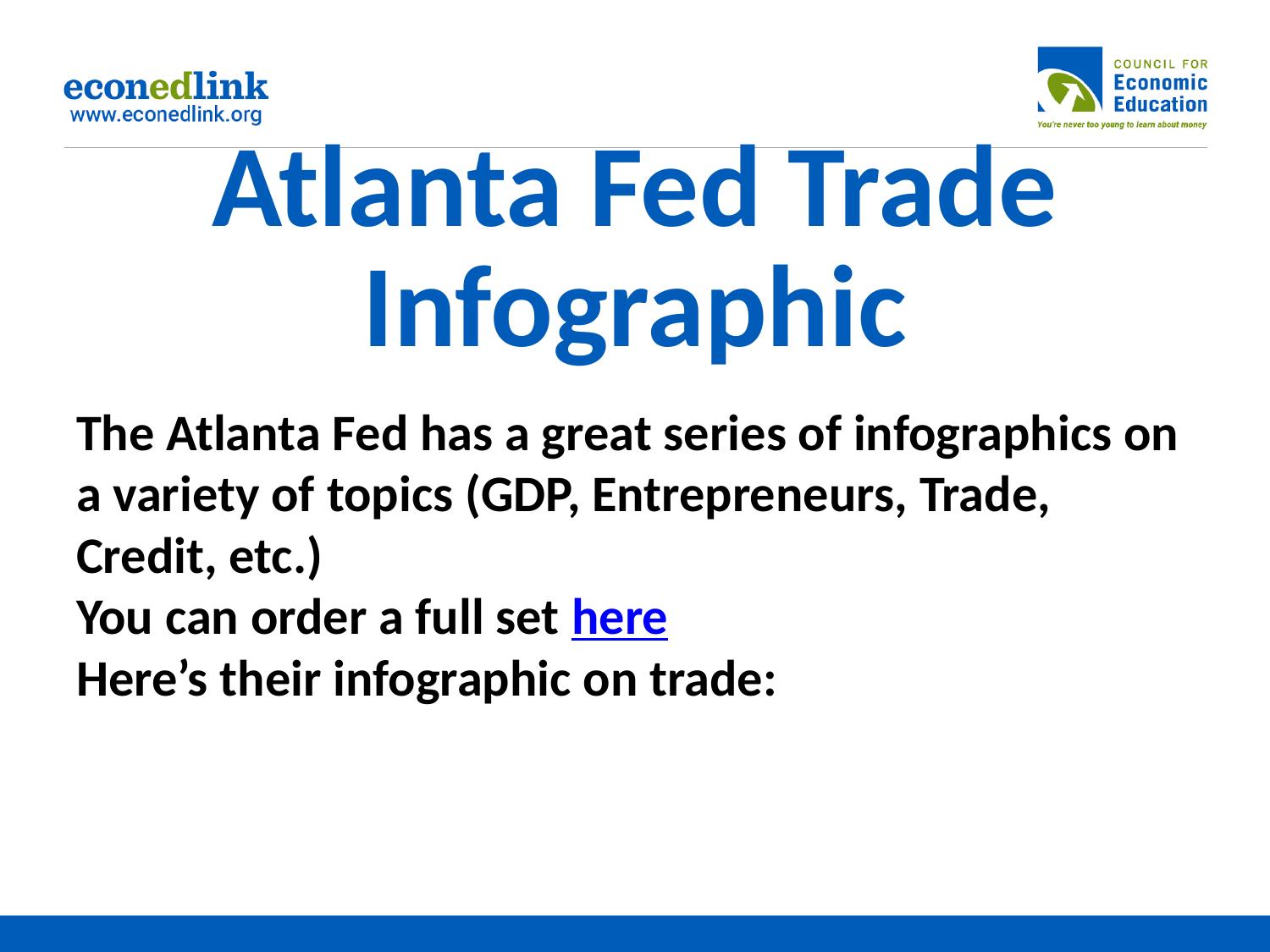

# Atlanta Fed Trade Infographic
The Atlanta Fed has a great series of infographics on a variety of topics (GDP, Entrepreneurs, Trade, Credit, etc.)
You can order a full set here
Here’s their infographic on trade: